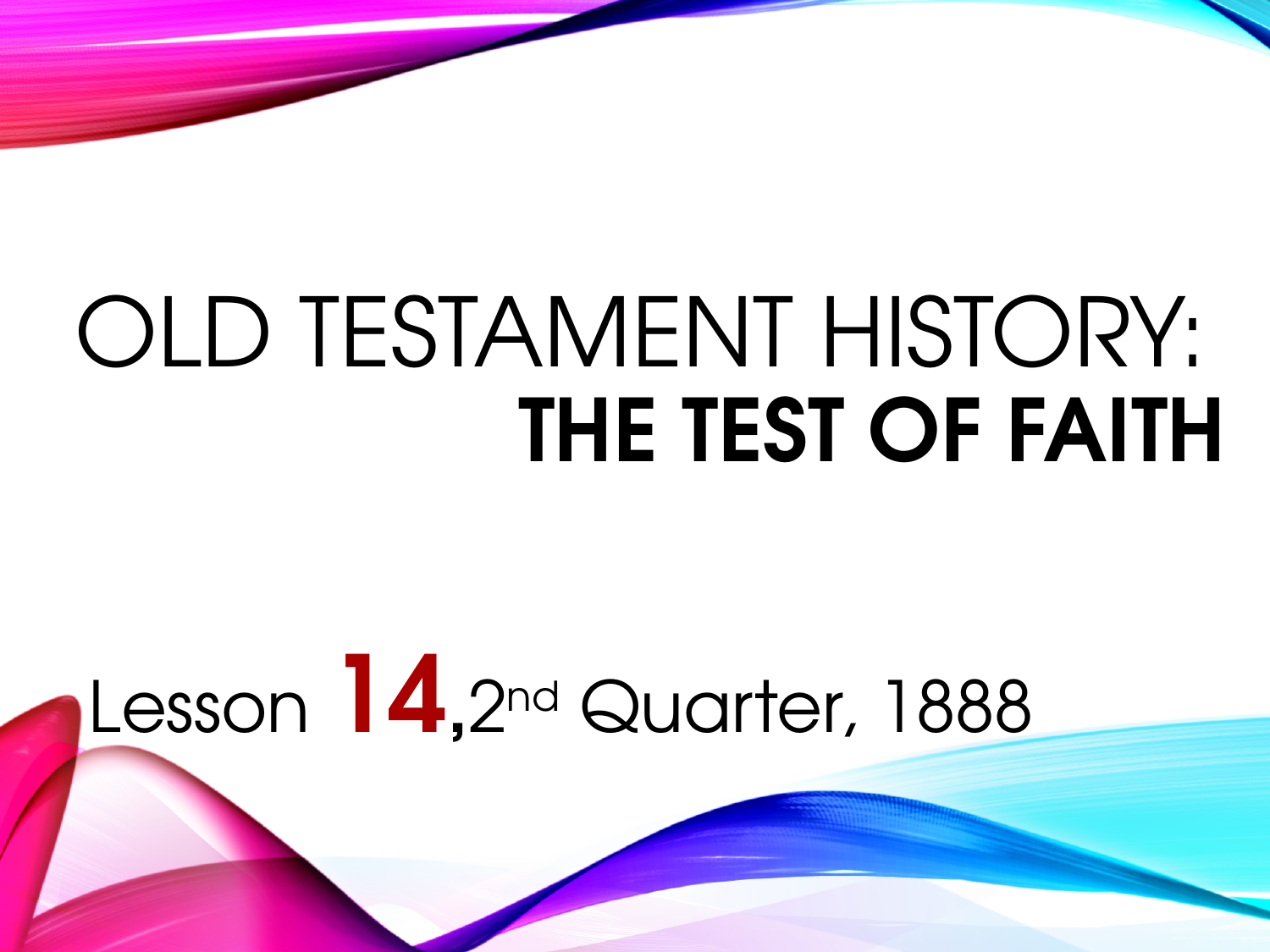

# Old Testament History: The Test of FAith
Lesson 14,2nd Quarter, 1888